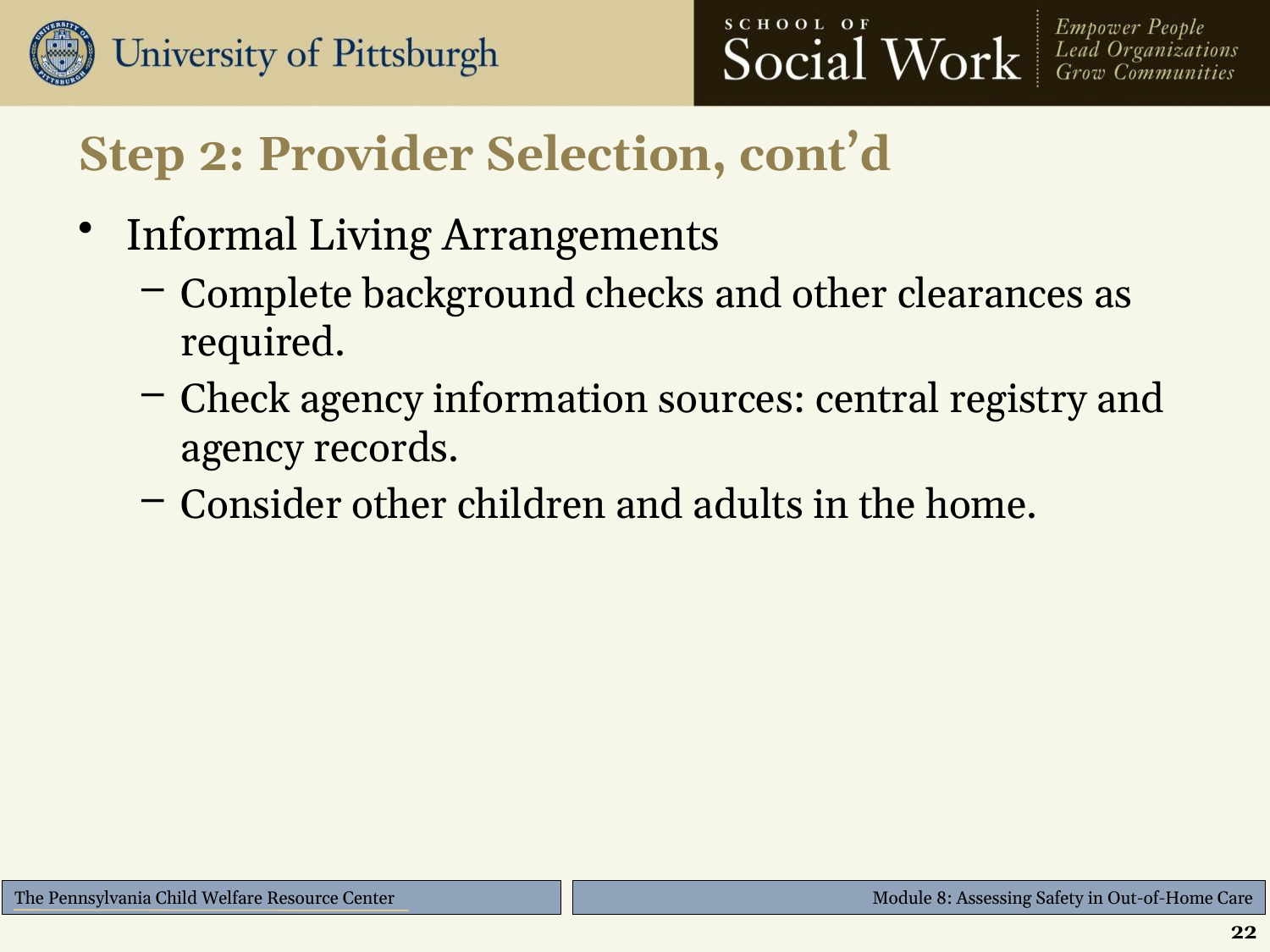

# Step 2: Provider Selection, cont’d
Informal Living Arrangements
Complete background checks and other clearances as required.
Check agency information sources: central registry and agency records.
Consider other children and adults in the home.

22